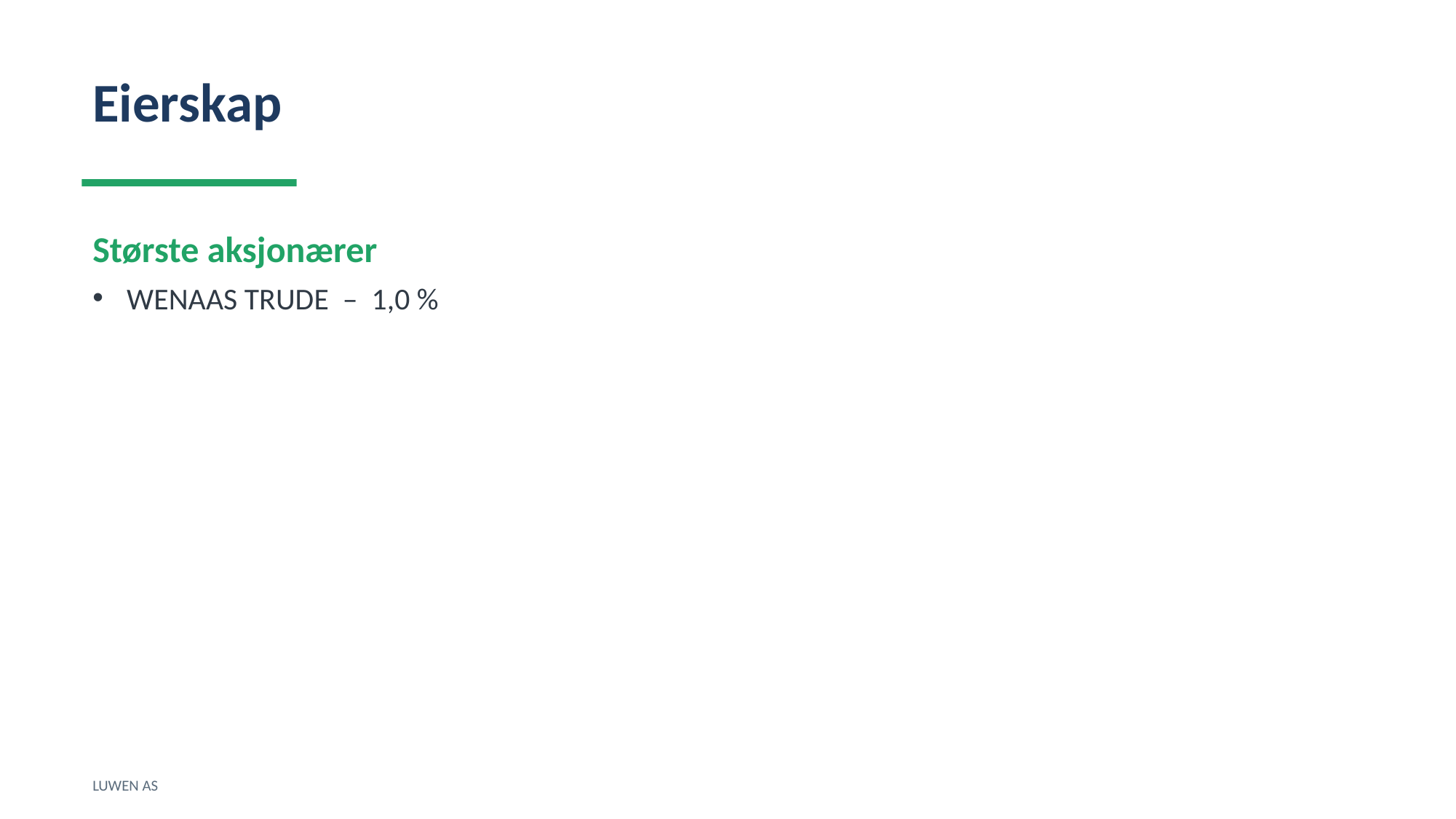

Eierskap

Største aksjonærer
WENAAS TRUDE  –  1,0 %
LUWEN AS